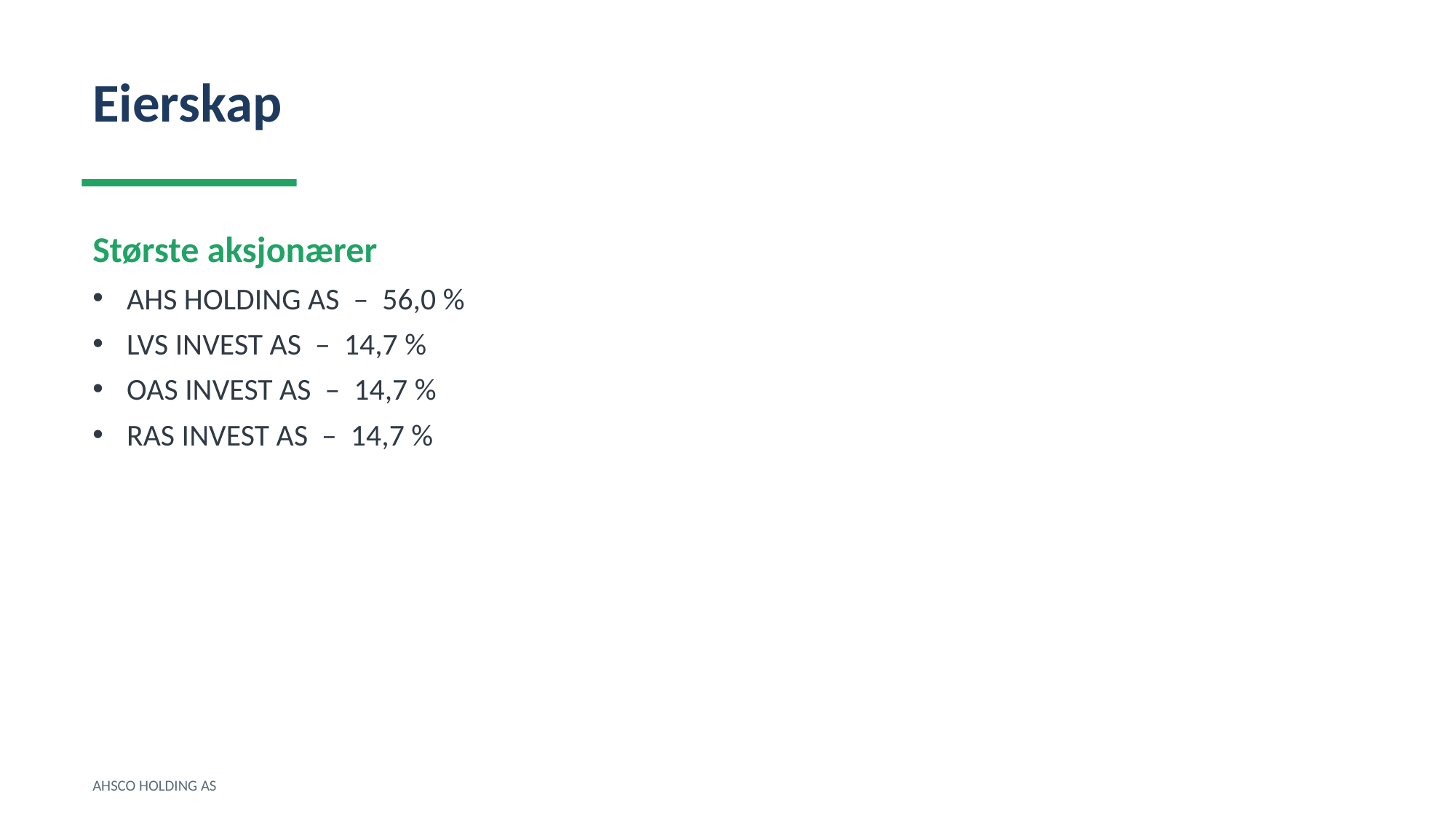

Eierskap

Største aksjonærer
AHS HOLDING AS  –  56,0 %
LVS INVEST AS  –  14,7 %
OAS INVEST AS  –  14,7 %
RAS INVEST AS  –  14,7 %
AHSCO HOLDING AS